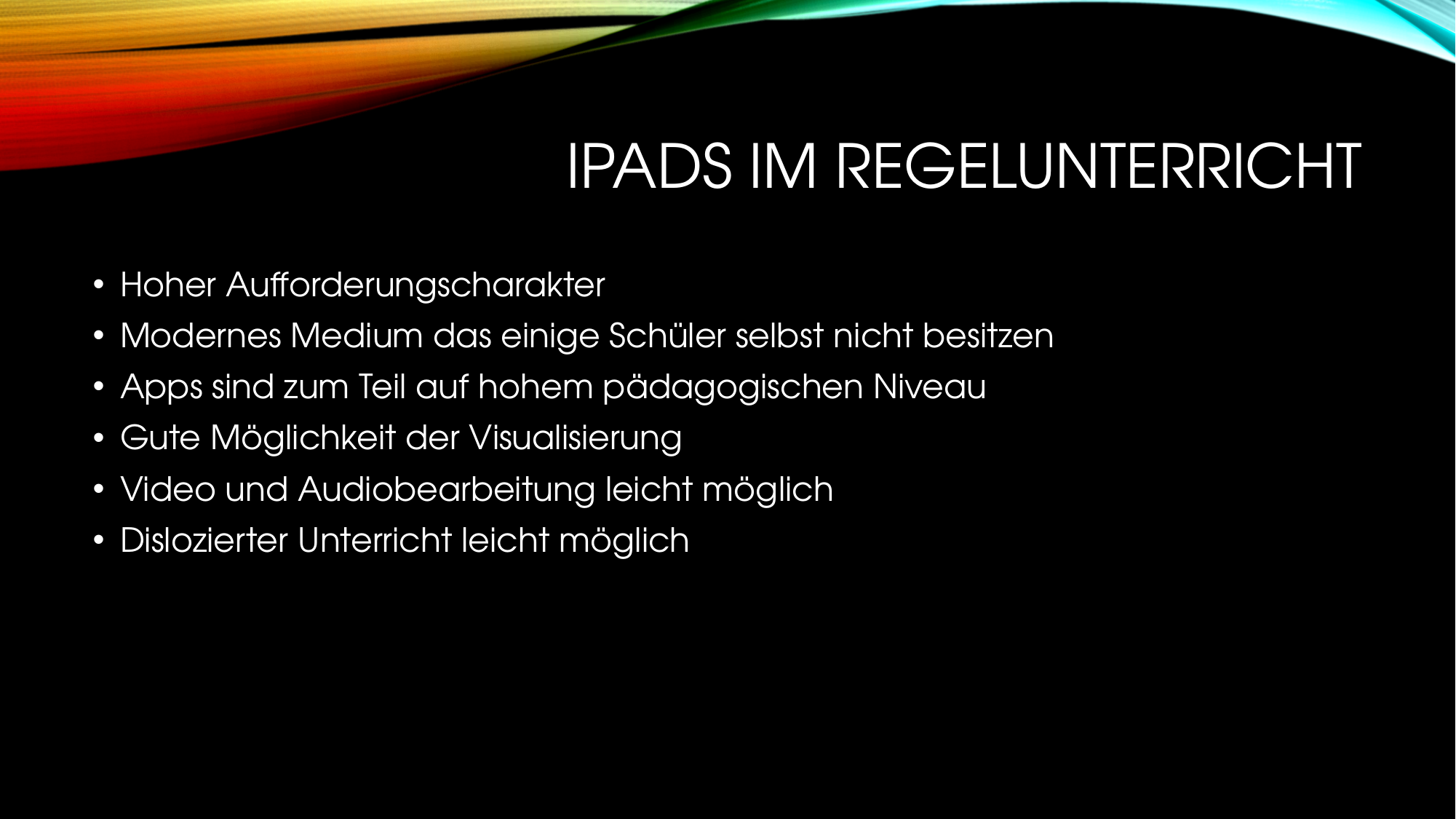

# iPads im regelunterricht
Hoher Aufforderungscharakter
Modernes Medium das einige Schüler selbst nicht besitzen
Apps sind zum Teil auf hohem pädagogischen Niveau
Gute Möglichkeit der Visualisierung
Video und Audiobearbeitung leicht möglich
Dislozierter Unterricht leicht möglich